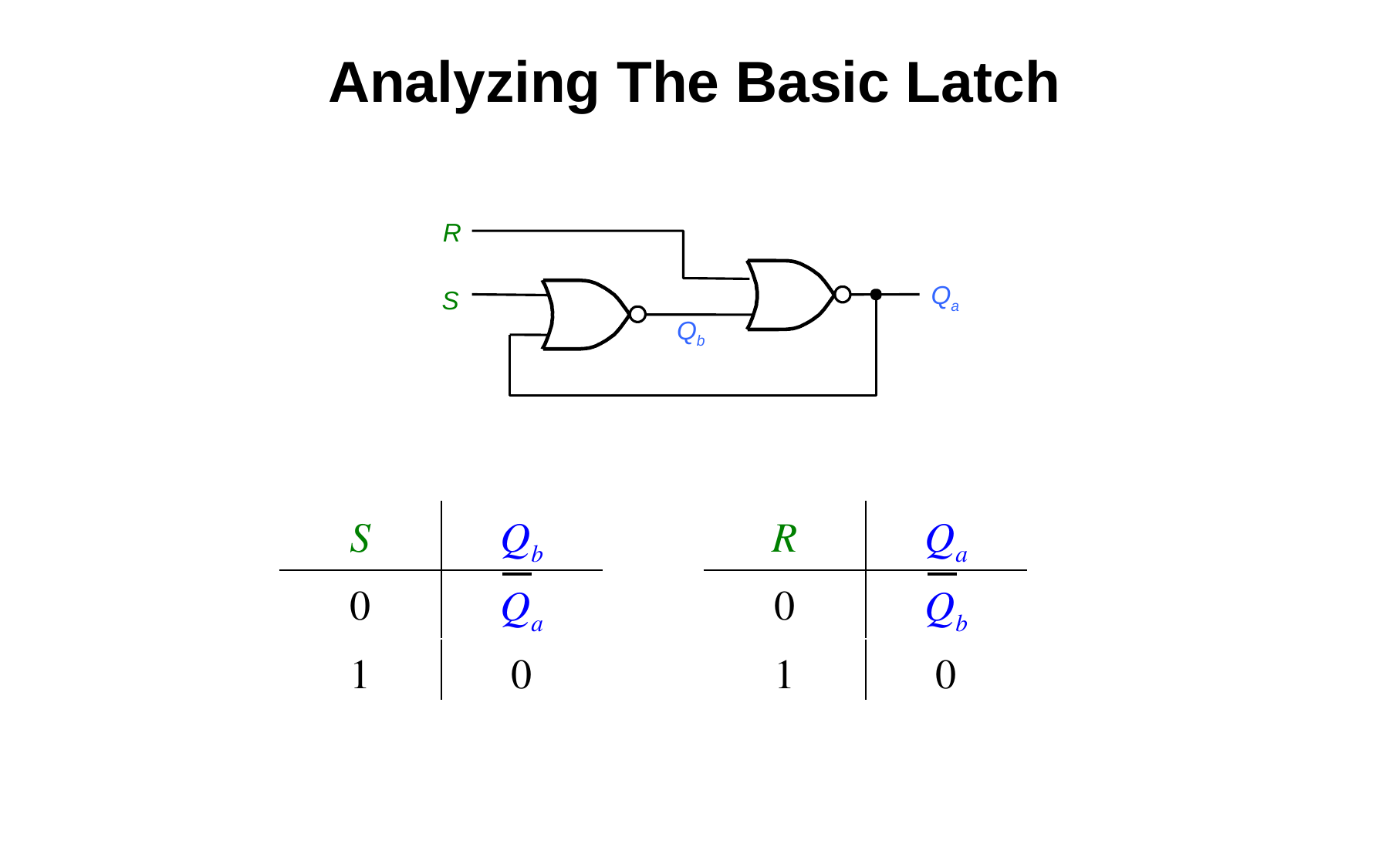

Analyzing The Basic Latch
R

Qa

S

Qb

| S | Qb |
| --- | --- |
| 0 | Qa |
| 1 | 0 |
| R | Qa |
| --- | --- |
| 0 | Qb |
| 1 | 0 |